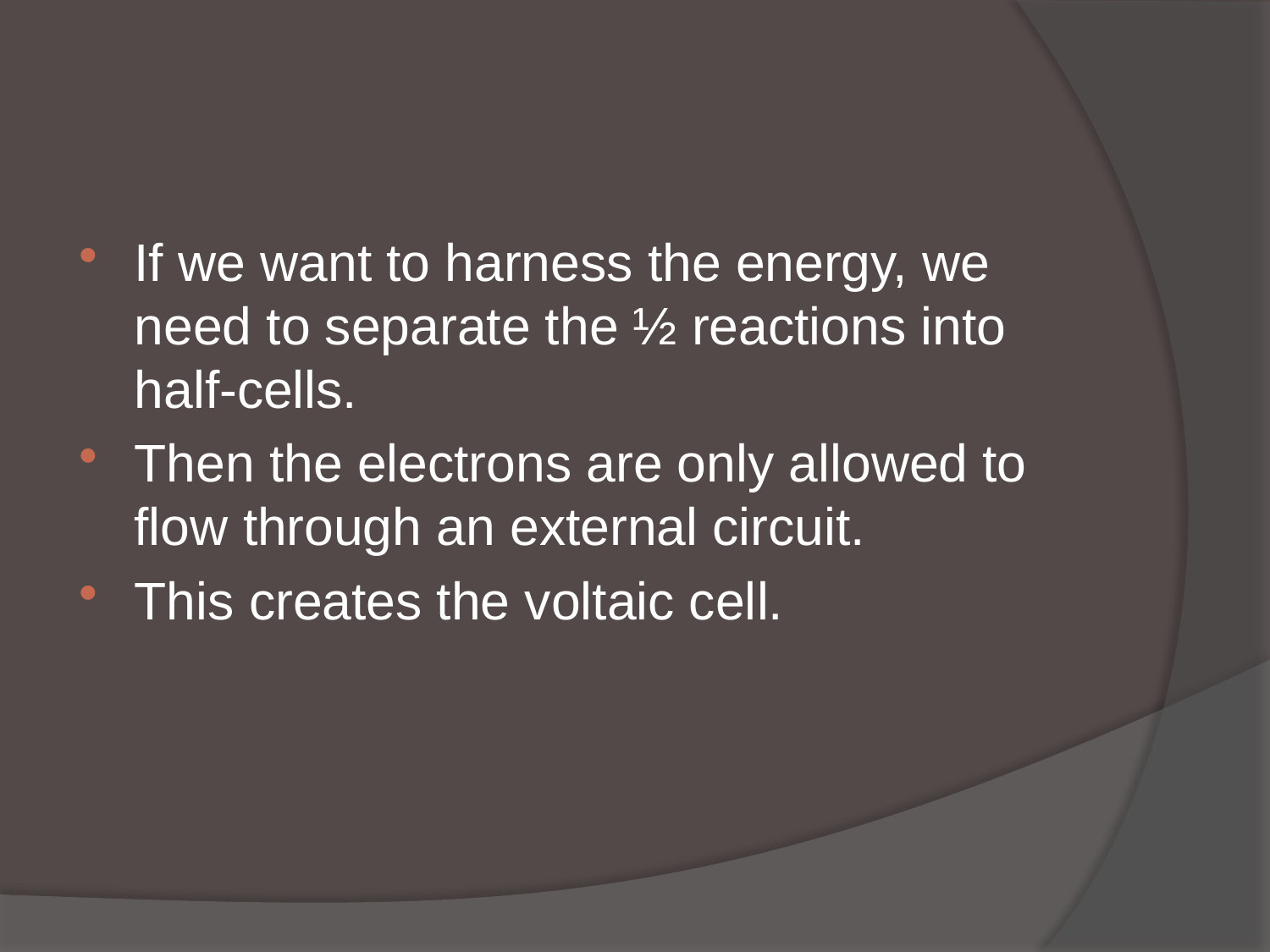

#
If we want to harness the energy, we need to separate the ½ reactions into half-cells.
Then the electrons are only allowed to flow through an external circuit.
This creates the voltaic cell.